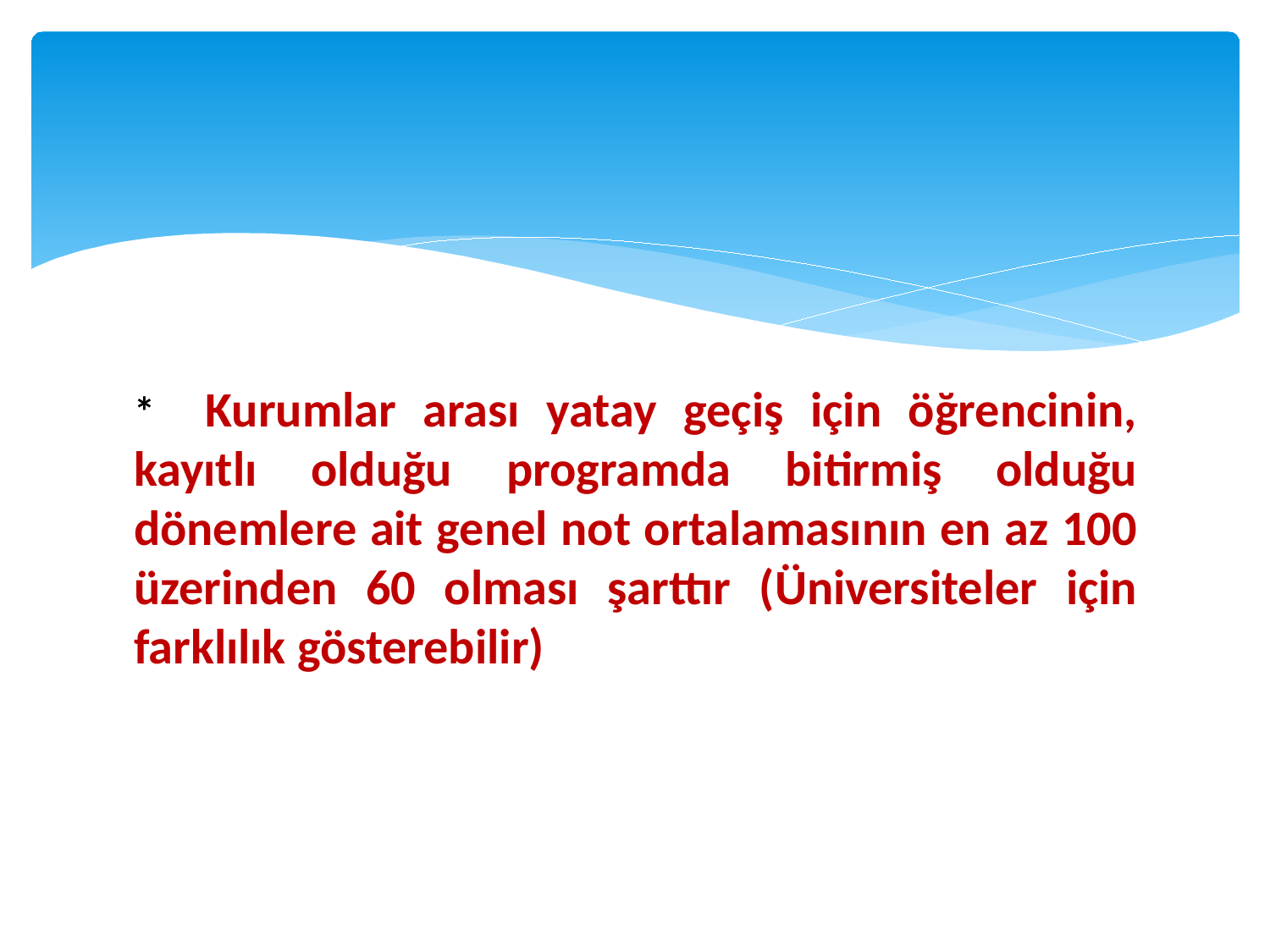

#
*  Kurumlar arası yatay geçiş için öğrencinin, kayıtlı olduğu programda bitirmiş olduğu dönemlere ait genel not ortalamasının en az 100 üzerinden 60 olması şarttır (Üniversiteler için farklılık gösterebilir)